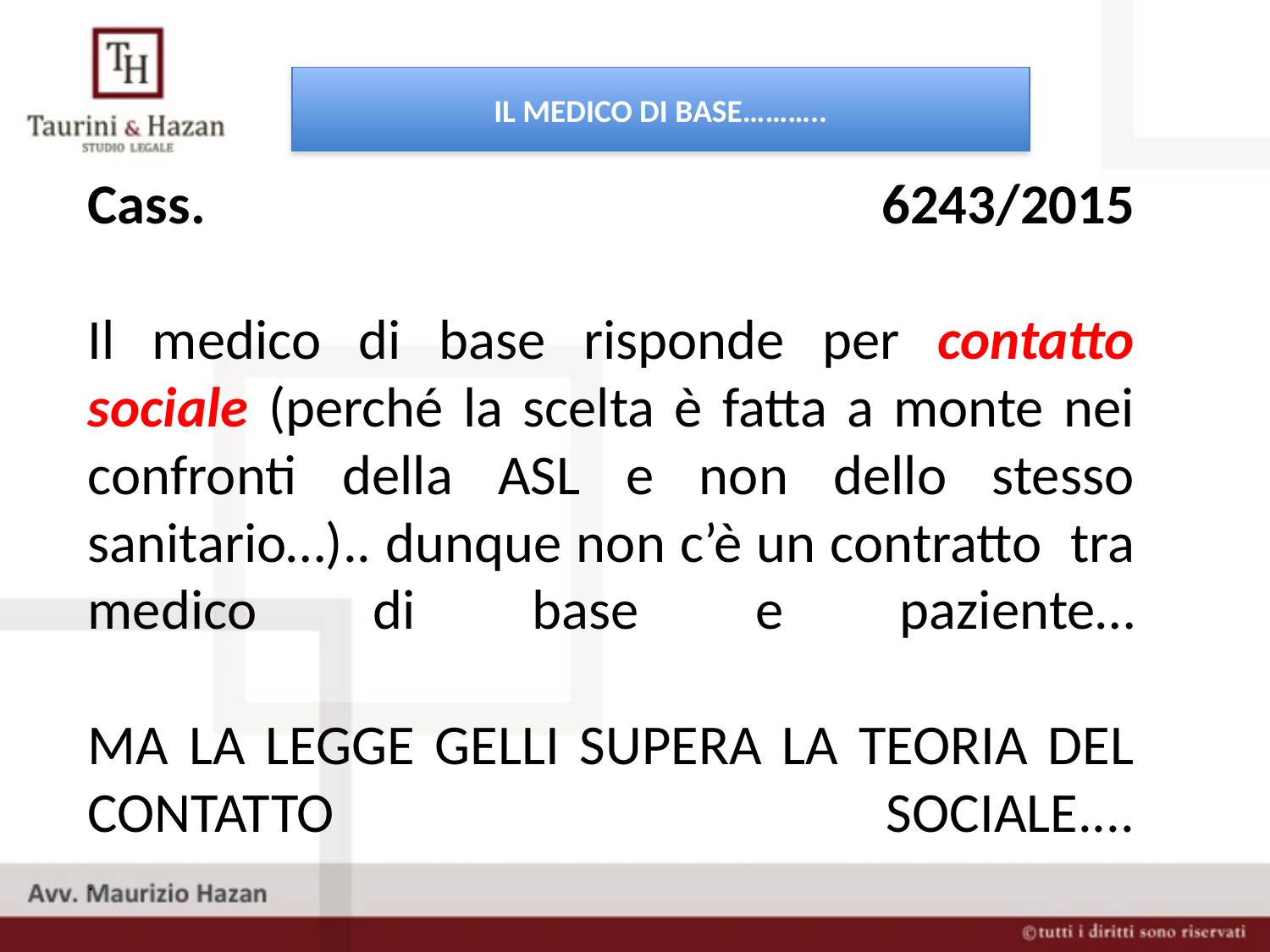

IL MEDICO DI BASE………..
# Cass. 6243/2015   Il medico di base risponde per contatto sociale (perché la scelta è fatta a monte nei confronti della ASL e non dello stesso sanitario…).. dunque non c’è un contratto  tra medico di base e paziente… MA LA LEGGE GELLI SUPERA LA TEORIA DEL CONTATTO SOCIALE.... .